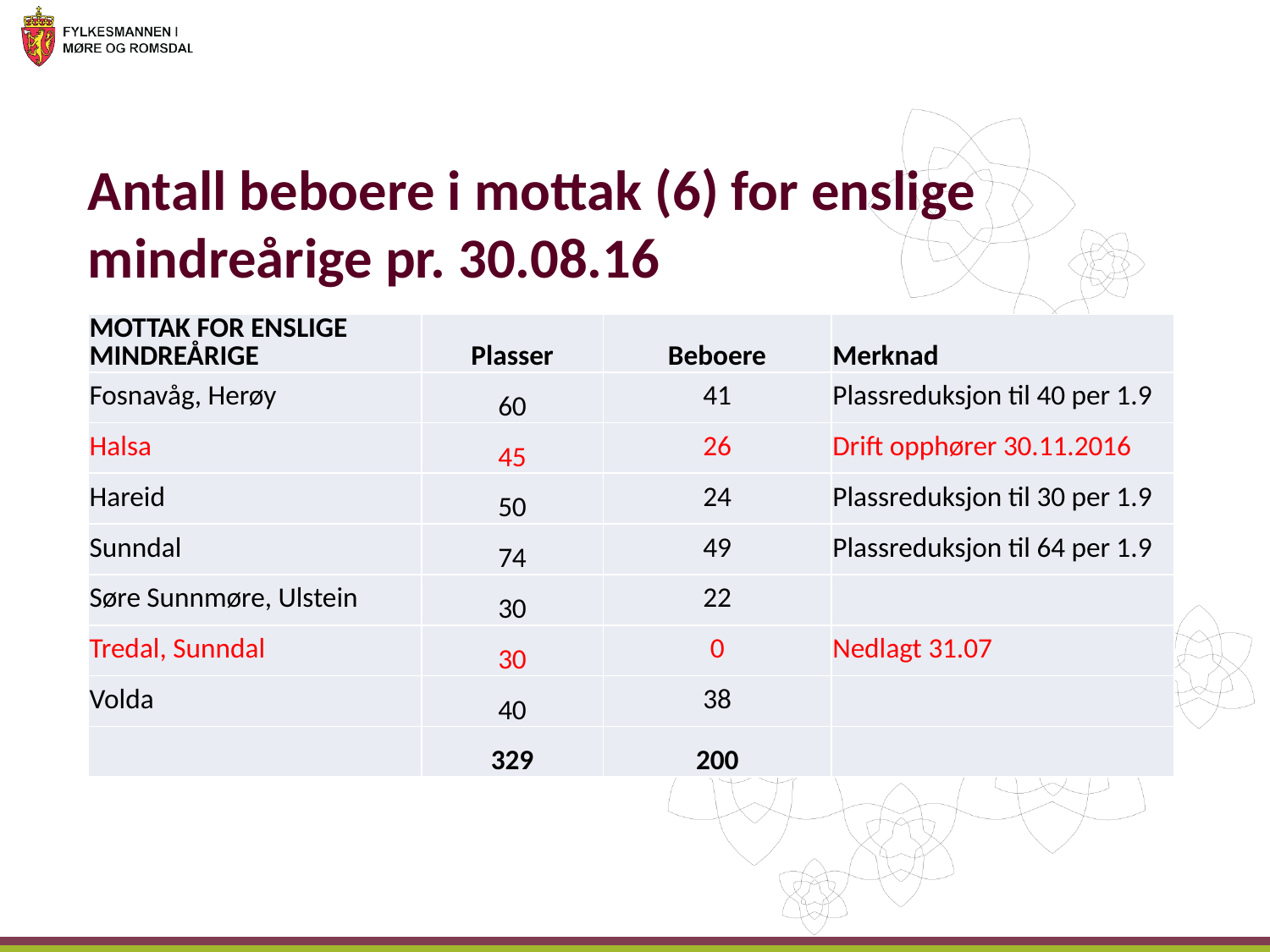

# Antall beboere i mottak (6) for enslige mindreårige pr. 30.08.16
| MOTTAK FOR ENSLIGE MINDREÅRIGE | Plasser | Beboere | Merknad |
| --- | --- | --- | --- |
| Fosnavåg, Herøy | 60 | 41 | Plassreduksjon til 40 per 1.9 |
| Halsa | 45 | 26 | Drift opphører 30.11.2016 |
| Hareid | 50 | 24 | Plassreduksjon til 30 per 1.9 |
| Sunndal | 74 | 49 | Plassreduksjon til 64 per 1.9 |
| Søre Sunnmøre, Ulstein | 30 | 22 |  |
| Tredal, Sunndal | 30 | 0 | Nedlagt 31.07 |
| Volda | 40 | 38 |  |
|  | 329 | 200 |  |